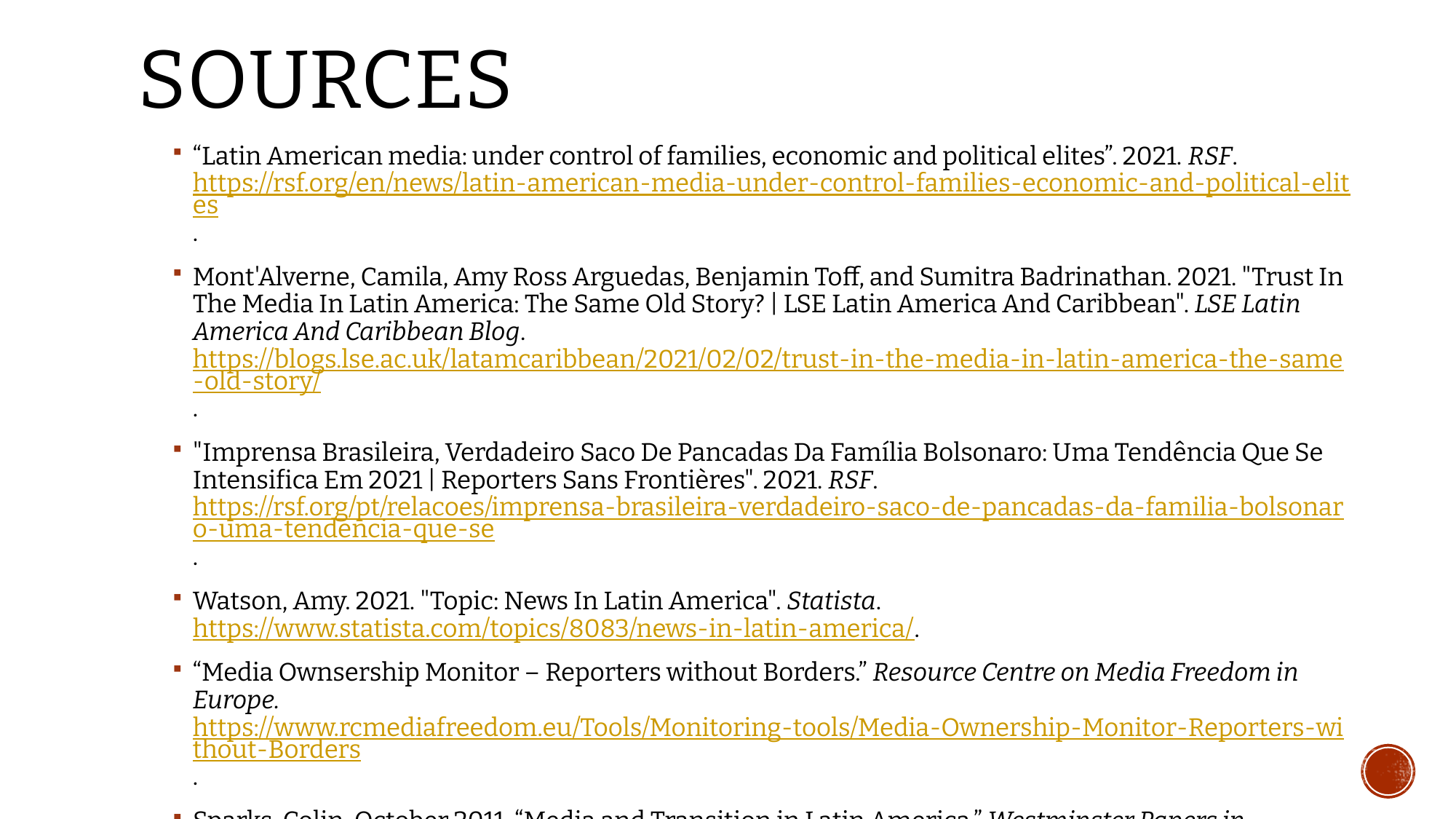

# Sources
“Latin American media: under control of families, economic and political elites”. 2021. RSF. https://rsf.org/en/news/latin-american-media-under-control-families-economic-and-political-elites.
Mont'Alverne, Camila, Amy Ross Arguedas, Benjamin Toff, and Sumitra Badrinathan. 2021. "Trust In The Media In Latin America: The Same Old Story? | LSE Latin America And Caribbean". LSE Latin America And Caribbean Blog. https://blogs.lse.ac.uk/latamcaribbean/2021/02/02/trust-in-the-media-in-latin-america-the-same-old-story/.
"Imprensa Brasileira, Verdadeiro Saco De Pancadas Da Família Bolsonaro: Uma Tendência Que Se Intensifica Em 2021 | Reporters Sans Frontières". 2021. RSF. https://rsf.org/pt/relacoes/imprensa-brasileira-verdadeiro-saco-de-pancadas-da-familia-bolsonaro-uma-tendencia-que-se.
Watson, Amy. 2021. "Topic: News In Latin America". Statista. https://www.statista.com/topics/8083/news-in-latin-america/.
“Media Ownsership Monitor – Reporters without Borders.” Resource Centre on Media Freedom in Europe. https://www.rcmediafreedom.eu/Tools/Monitoring-tools/Media-Ownership-Monitor-Reporters-without-Borders.
Sparks, Colin. October 2011. “Media and Transition in Latin America.” Westminster Papers in Communication and Culture, 8(2):3. DOI: http://dx.doi.org/10.16997/wpcc.184.